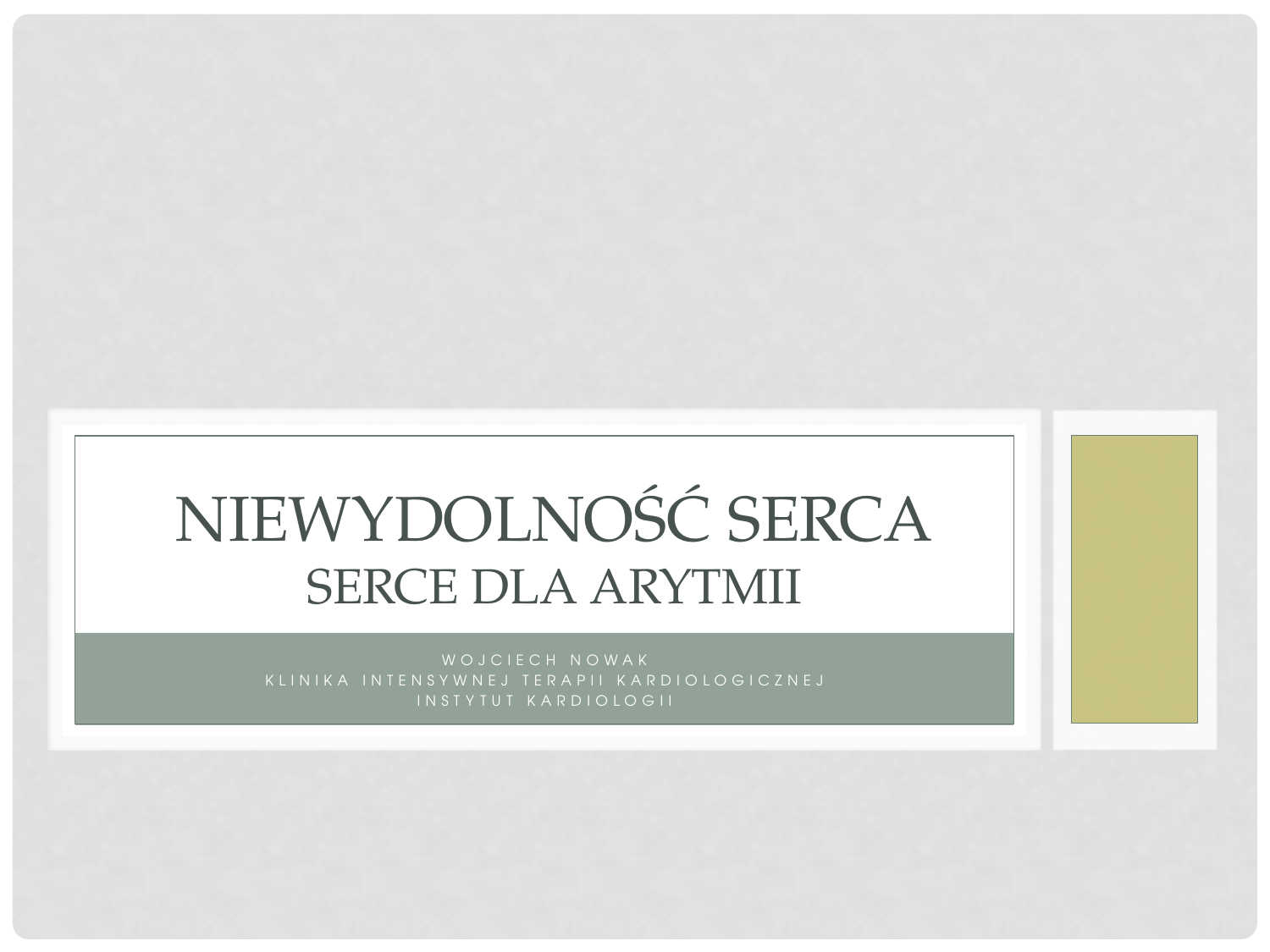

# Niewydolność serca Serce dla arytmii
Wojciech Nowak
Klinika Intensywnej Terapii Kardiologicznej
Instytut Kardiologii